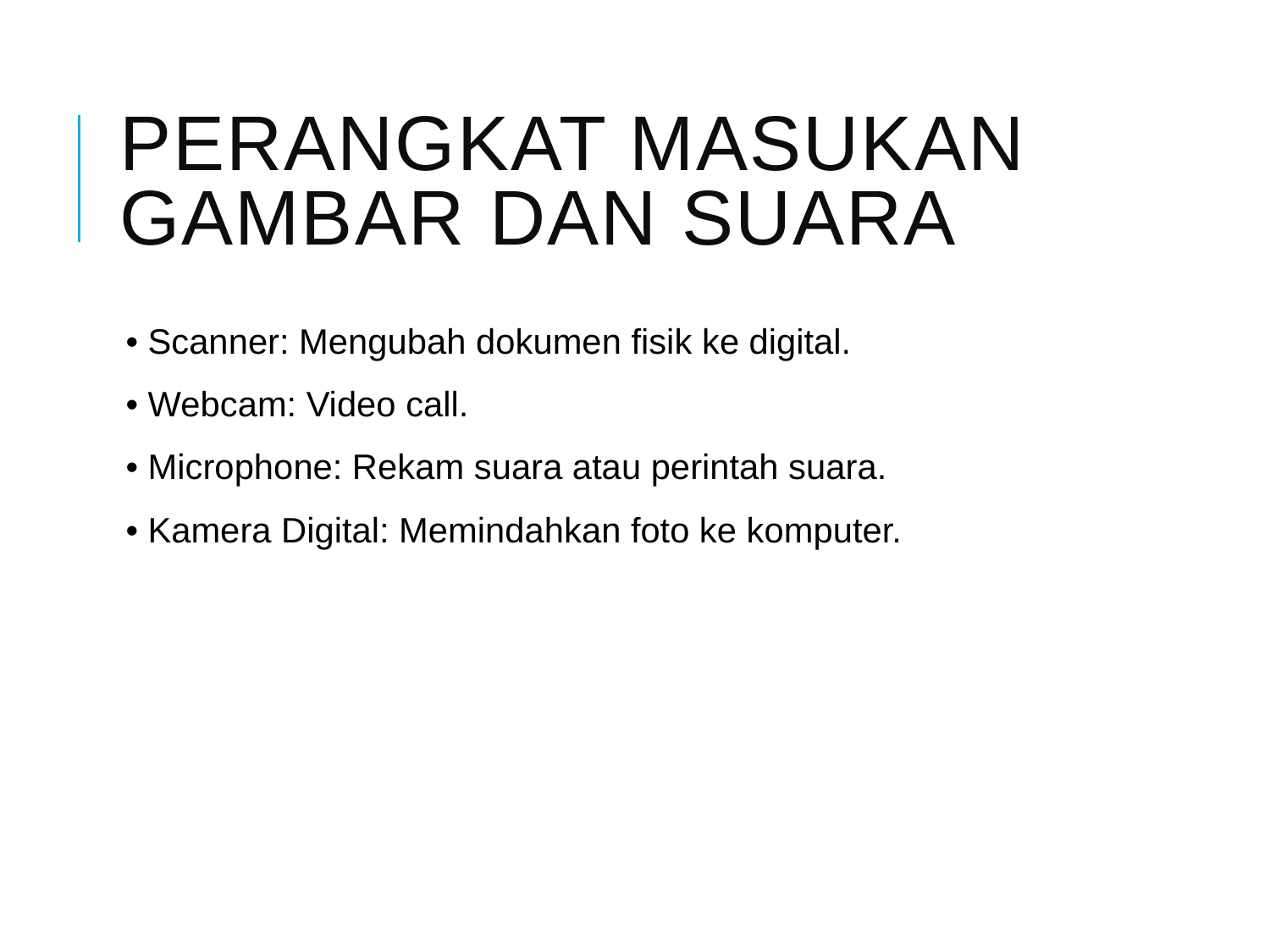

# Perangkat Masukan Gambar dan Suara
• Scanner: Mengubah dokumen fisik ke digital.
• Webcam: Video call.
• Microphone: Rekam suara atau perintah suara.
• Kamera Digital: Memindahkan foto ke komputer.